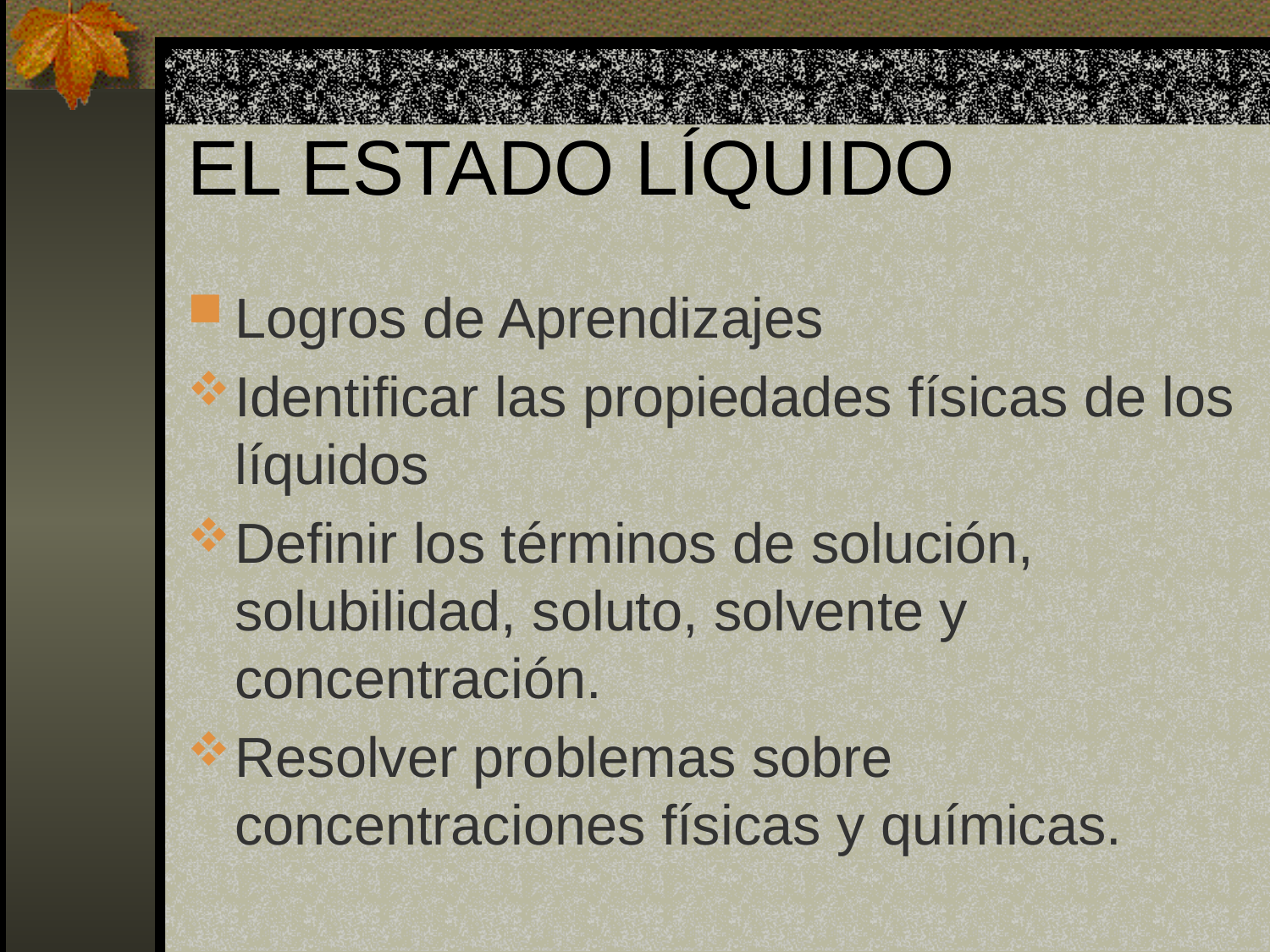

# EL ESTADO LÍQUIDO
Logros de Aprendizajes
Identificar las propiedades físicas de los líquidos
Definir los términos de solución, solubilidad, soluto, solvente y concentración.
Resolver problemas sobre concentraciones físicas y químicas.